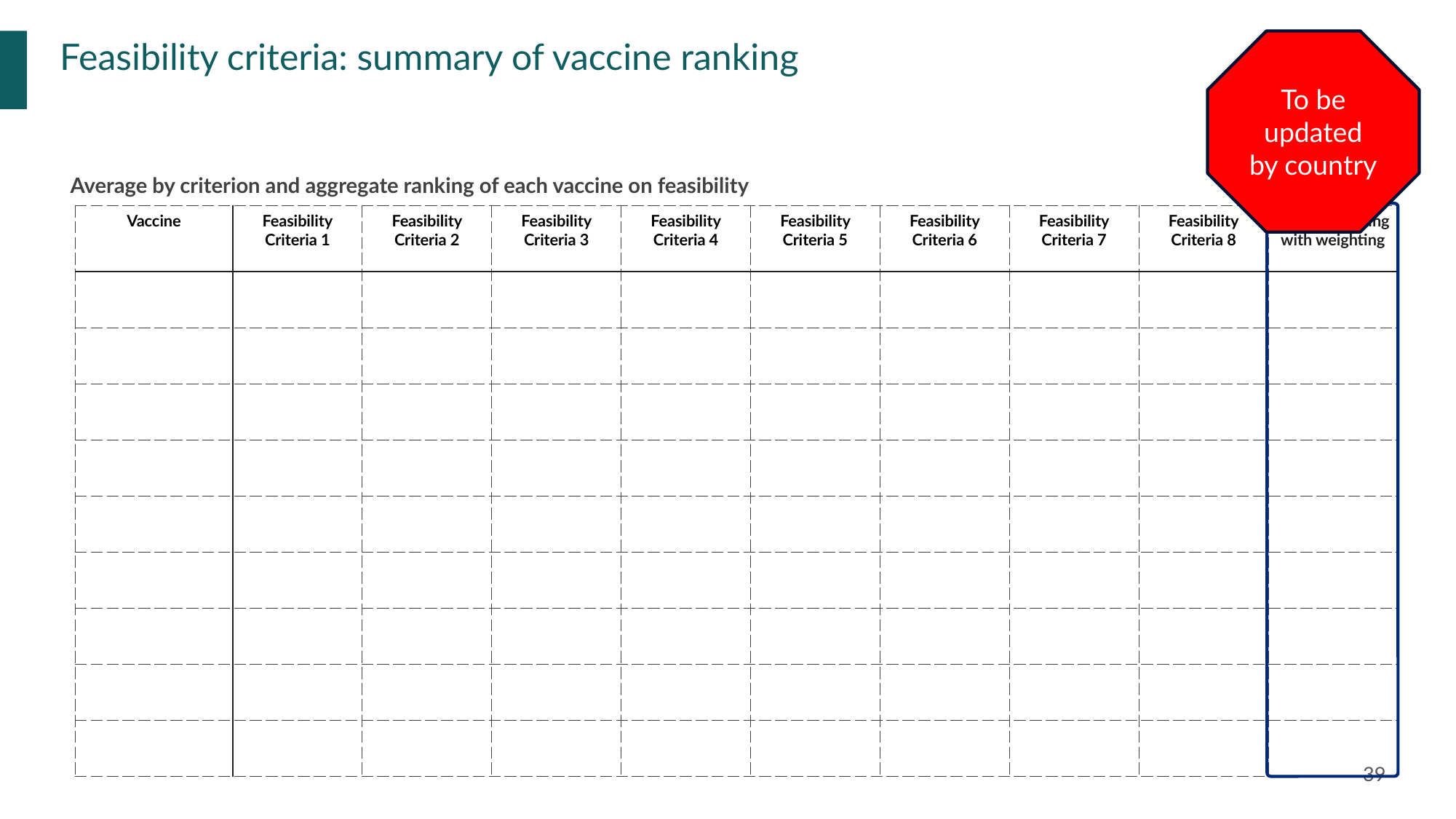

To be updated by country
Feasibility criteria: summary of vaccine ranking
Average by criterion and aggregate ranking of each vaccine on feasibility

| Vaccine | Feasibility Criteria 1 | Feasibility Criteria 2 | Feasibility Criteria 3 | Feasibility Criteria 4 | Feasibility Criteria 5 | Feasibility Criteria 6 | Feasibility Criteria 7 | Feasibility Criteria 8 | Average ranking with weighting |
| --- | --- | --- | --- | --- | --- | --- | --- | --- | --- |
|  |  |  |  |  |  |  |  |  |  |
|  |  |  |  |  |  |  |  |  |  |
|  |  |  |  |  |  |  |  |  |  |
|  |  |  |  |  |  |  |  |  |  |
|  |  |  |  |  |  |  |  |  |  |
|  |  |  |  |  |  |  |  |  |  |
|  |  |  |  |  |  |  |  |  |  |
|  |  |  |  |  |  |  |  |  |  |
|  |  |  |  |  |  |  |  |  |  |
39